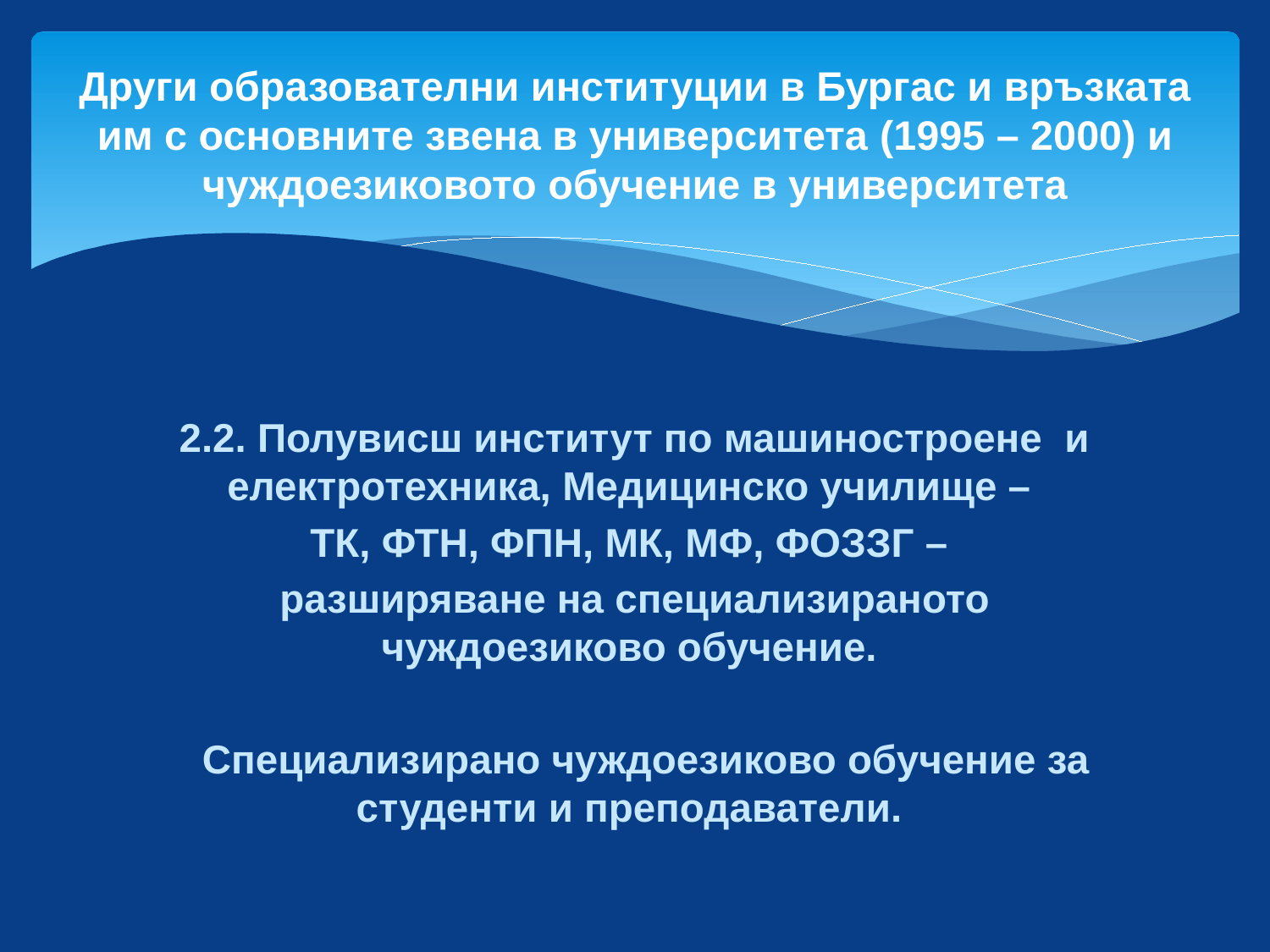

# Други образователни институции в Бургас и връзката им с основните звена в университета (1995 – 2000) и чуждоезиковото обучение в университета
2.2. Полувисш институт по машиностроене  и електротехника, Медицинско училище –
ТК, ФТН, ФПН, МК, МФ, ФОЗЗГ –
разширяване на специализираното чуждоезиково обучение.

  Специализирано чуждоезиково обучение за студенти и преподаватели.